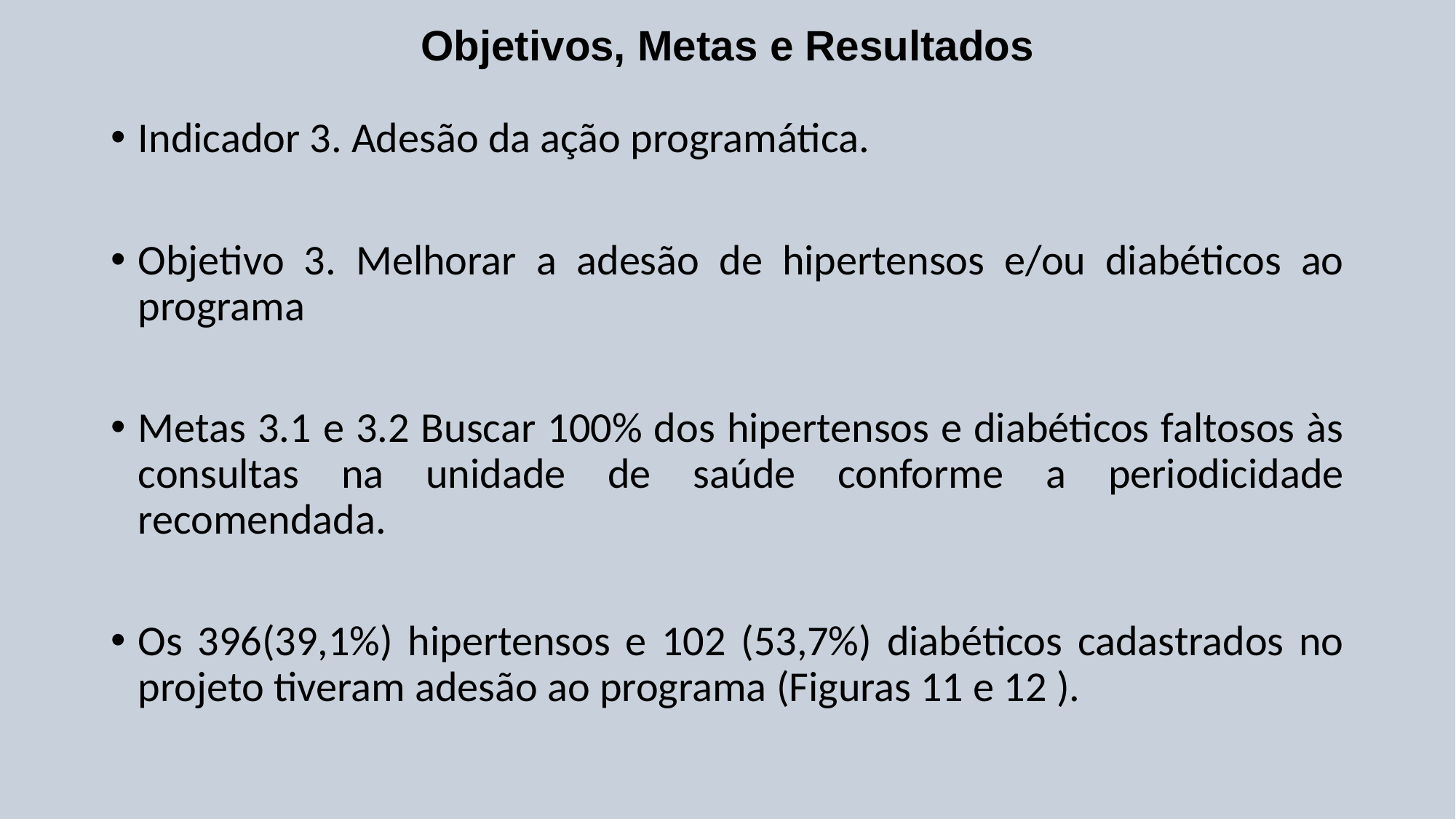

# Objetivos, Metas e Resultados
Indicador 3. Adesão da ação programática.

Objetivo 3. Melhorar a adesão de hipertensos e/ou diabéticos ao programa

Metas 3.1 e 3.2 Buscar 100% dos hipertensos e diabéticos faltosos às consultas na unidade de saúde conforme a periodicidade recomendada.

Os 396(39,1%) hipertensos e 102 (53,7%) diabéticos cadastrados no projeto tiveram adesão ao programa (Figuras 11 e 12 ).